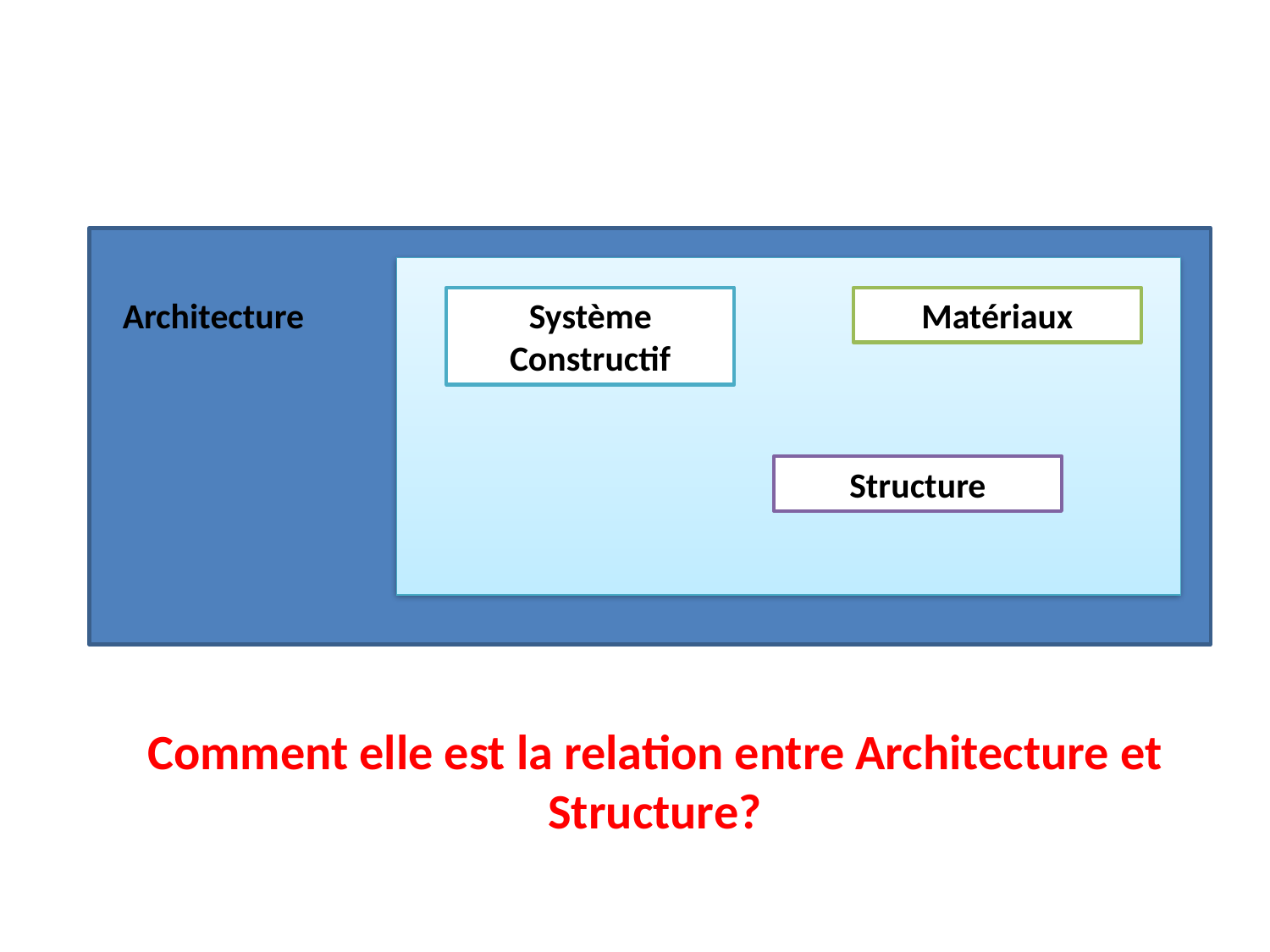

Architecture
Système Constructif
Matériaux
Structure
Comment elle est la relation entre Architecture et Structure?